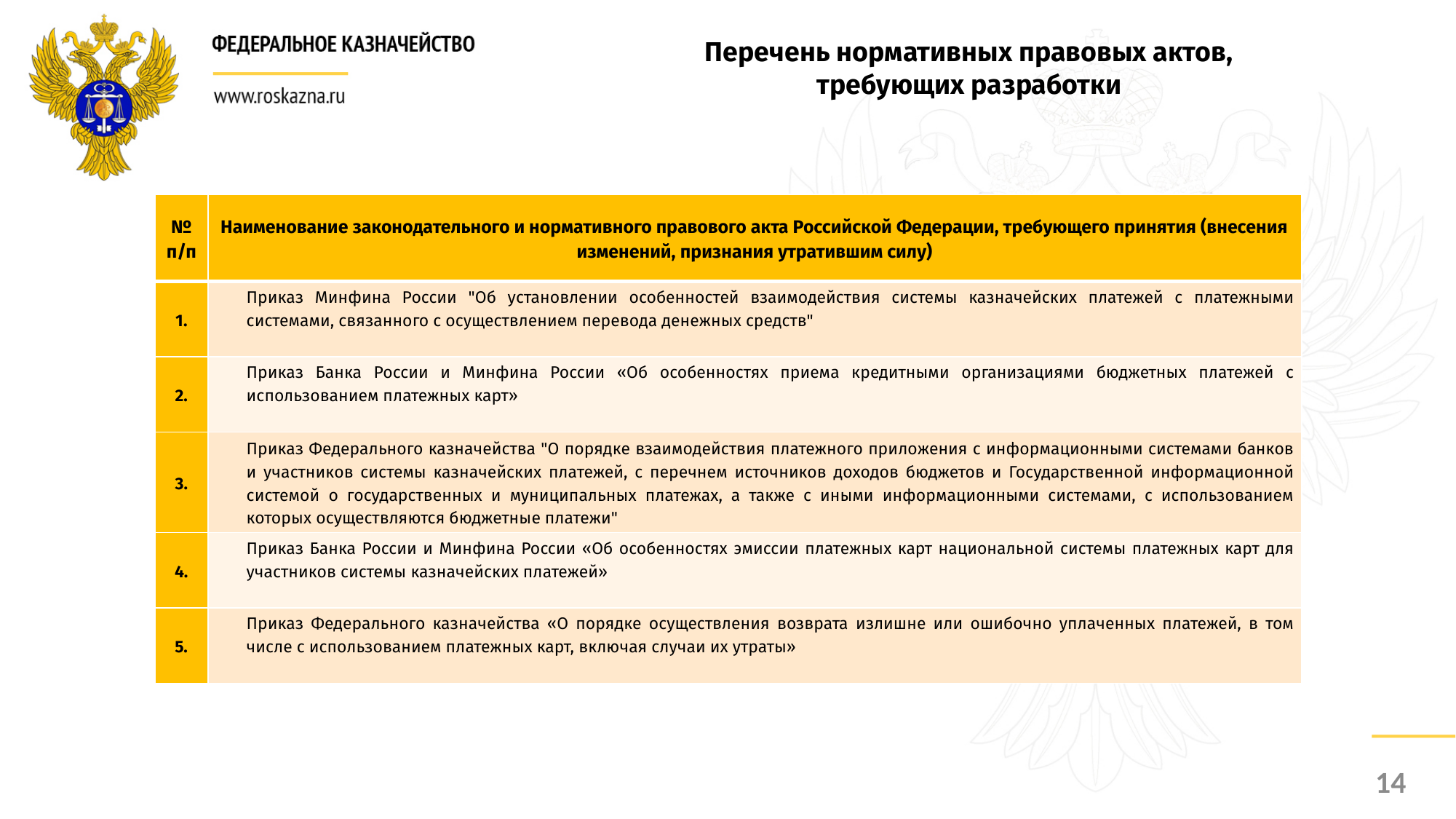

Перечень нормативных правовых актов,
требующих разработки
| № п/п | Наименование законодательного и нормативного правового акта Российской Федерации, требующего принятия (внесения изменений, признания утратившим силу) |
| --- | --- |
| 1. | Приказ Минфина России "Об установлении особенностей взаимодействия системы казначейских платежей с платежными системами, связанного с осуществлением перевода денежных средств" |
| 2. | Приказ Банка России и Минфина России «Об особенностях приема кредитными организациями бюджетных платежей с использованием платежных карт» |
| 3. | Приказ Федерального казначейства "О порядке взаимодействия платежного приложения с информационными системами банков и участников системы казначейских платежей, с перечнем источников доходов бюджетов и Государственной информационной системой о государственных и муниципальных платежах, а также с иными информационными системами, с использованием которых осуществляются бюджетные платежи" |
| 4. | Приказ Банка России и Минфина России «Об особенностях эмиссии платежных карт национальной системы платежных карт для участников системы казначейских платежей» |
| 5. | Приказ Федерального казначейства «О порядке осуществления возврата излишне или ошибочно уплаченных платежей, в том числе с использованием платежных карт, включая случаи их утраты» |
14